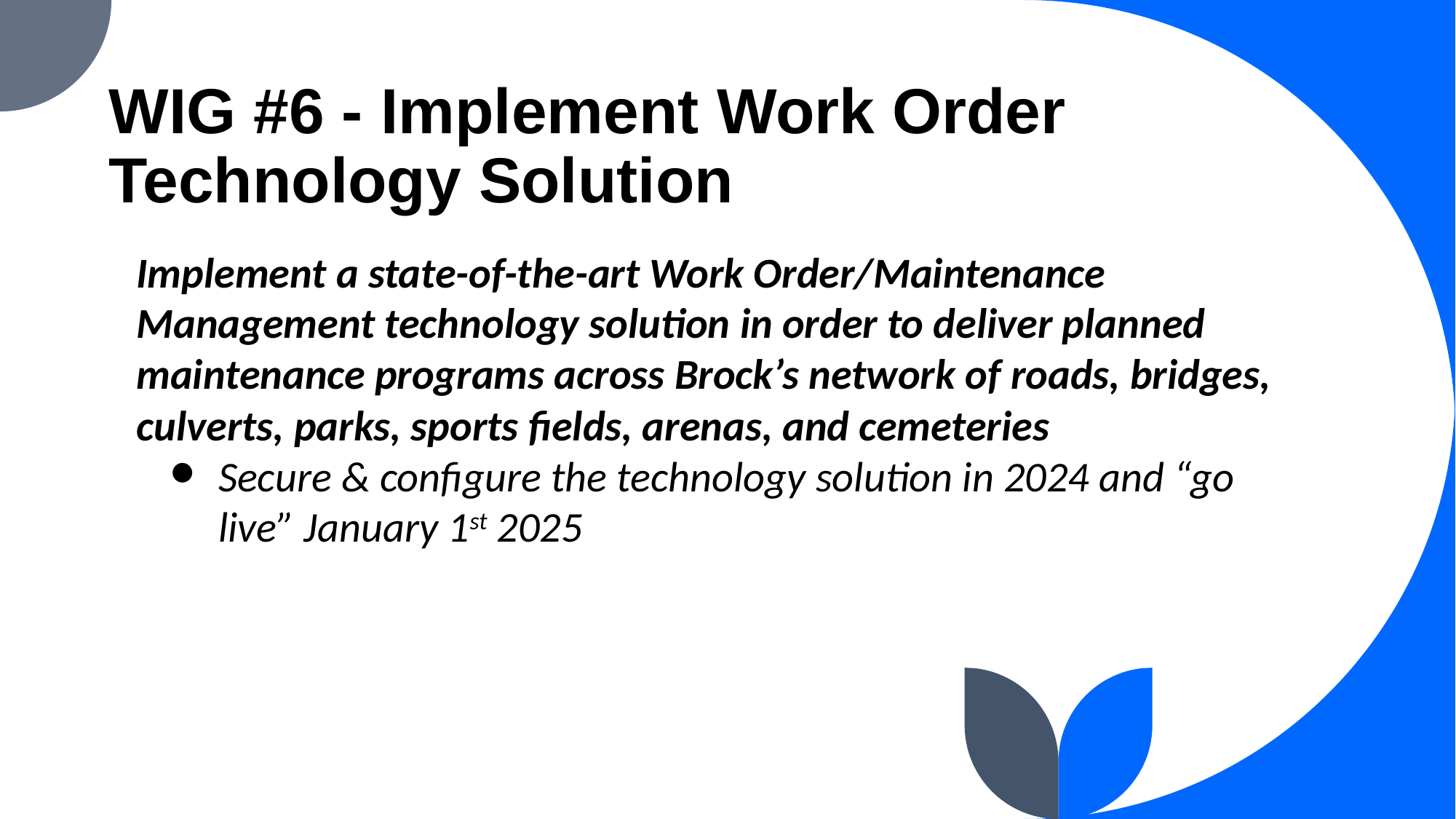

# WIG #6 - Implement Work Order Technology Solution
Implement a state-of-the-art Work Order/Maintenance Management technology solution in order to deliver planned maintenance programs across Brock’s network of roads, bridges, culverts, parks, sports fields, arenas, and cemeteries
Secure & configure the technology solution in 2024 and “go live” January 1st 2025